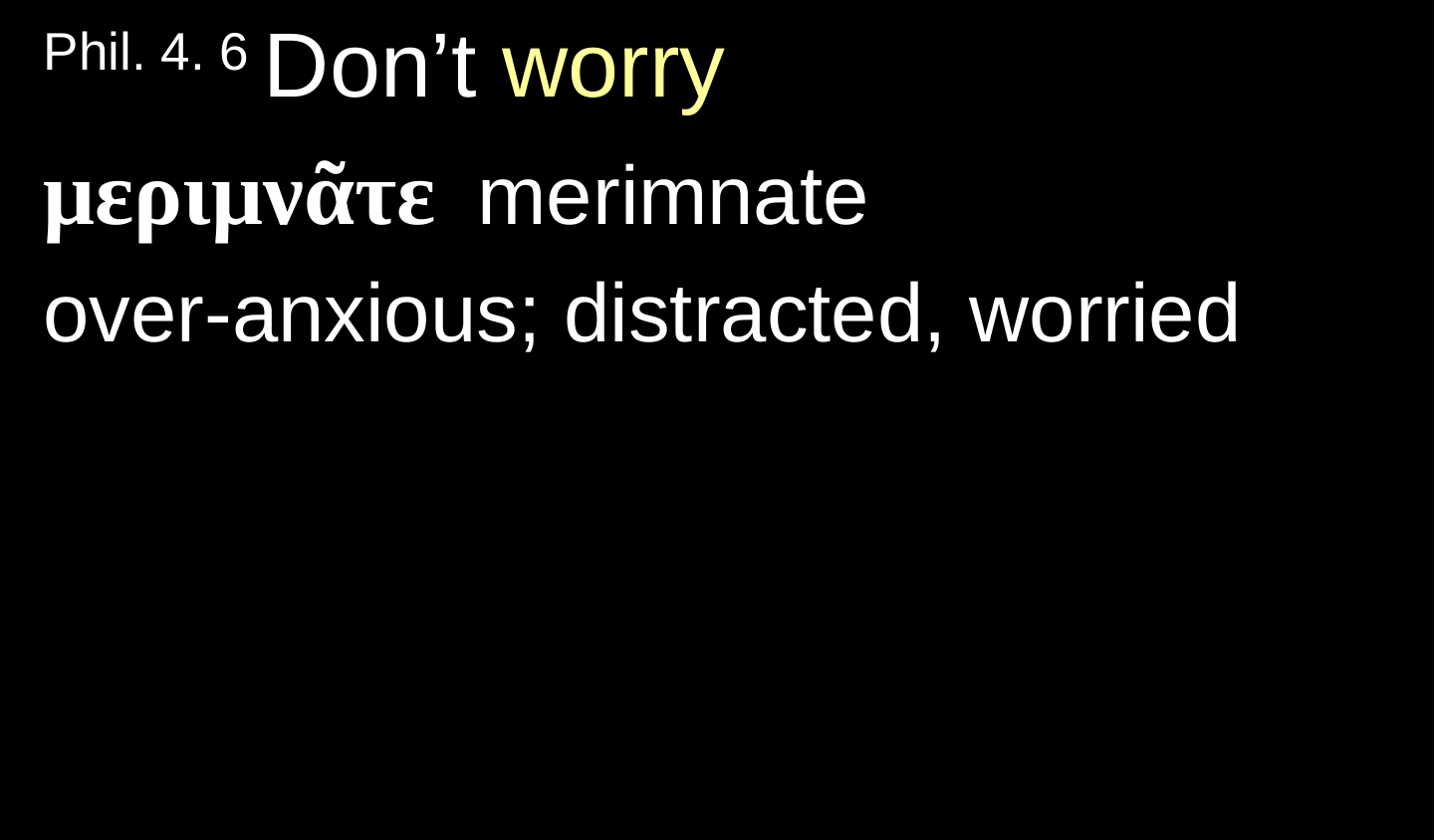

Phil. 4. 6 Don’t worry
μεριμνᾶτε  merimnate
over-anxious; distracted, worried